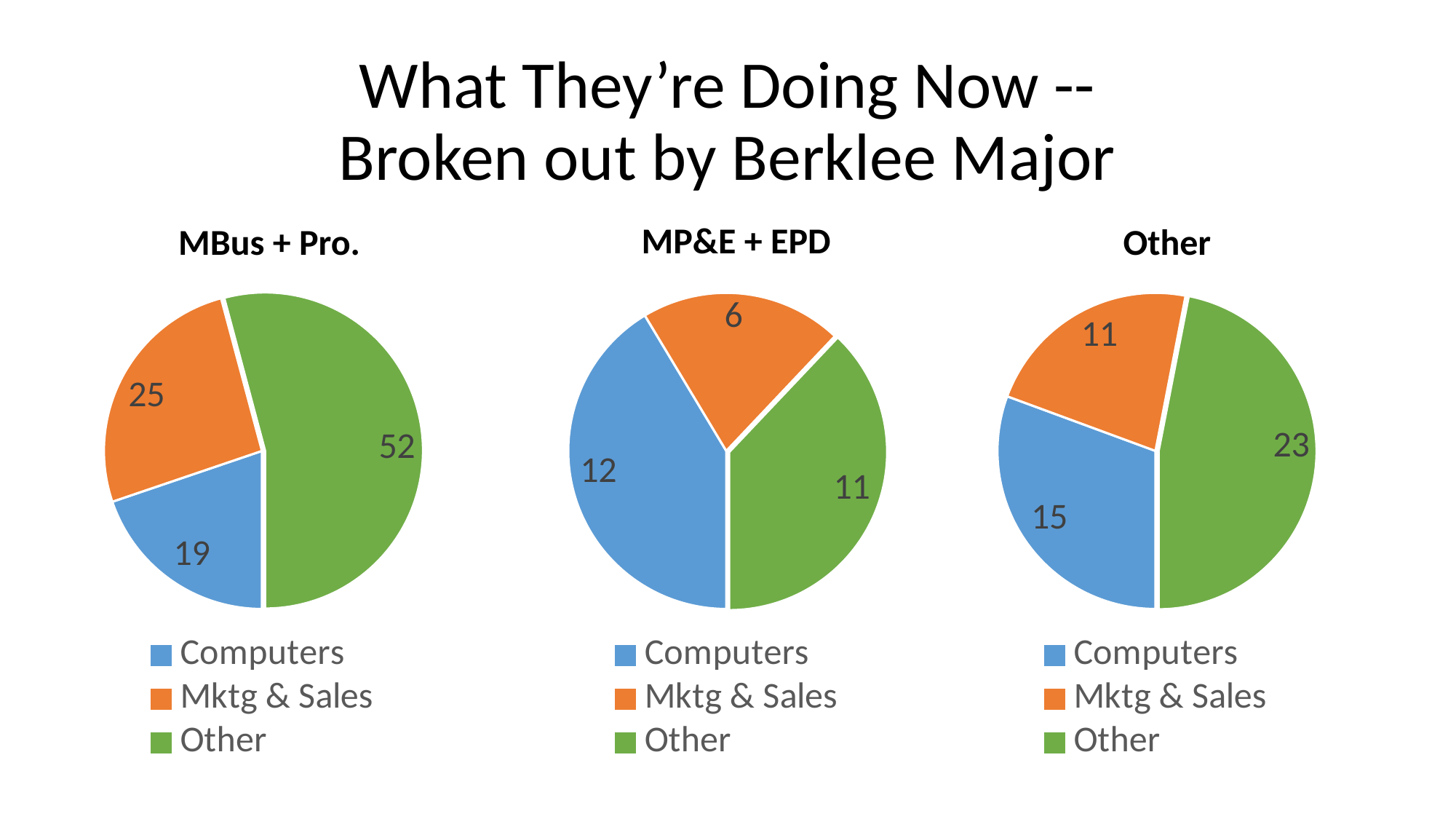

# What They’re Doing Now -- Broken out by Berklee Major
MP&E + EPD
MBus + Pro.
Other

### Chart

| Category | Field |
|---|---|
| Computers | 19.0 |
| Mktg & Sales | 25.0 |
|  | None |
|  | None |
|  | None |
| Other | 52.0 |

### Chart

| Category | Field |
|---|---|
| Computers | 12.0 |
| Mktg & Sales | 6.0 |
|  | None |
|  | None |
|  | None |
| Other | 11.0 |

### Chart

| Category | Field |
|---|---|
| Computers | 15.0 |
| Mktg & Sales | 11.0 |
|  | None |
|  | None |
|  | None |
| Other | 23.0 |

### Chart

| Category |
|---|